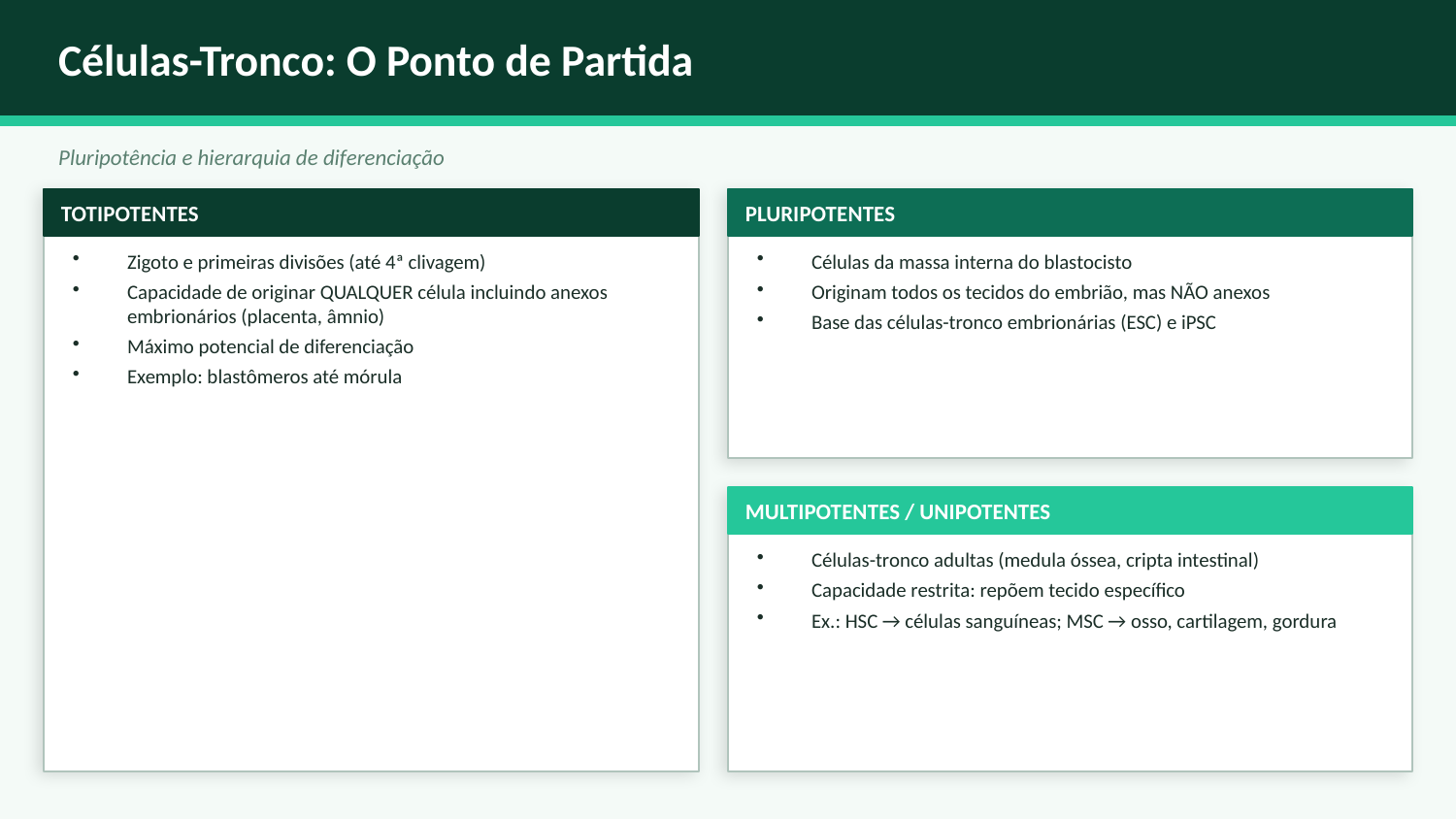

Células-Tronco: O Ponto de Partida

Pluripotência e hierarquia de diferenciação

TOTIPOTENTES

PLURIPOTENTES
Zigoto e primeiras divisões (até 4ª clivagem)
Capacidade de originar QUALQUER célula incluindo anexos embrionários (placenta, âmnio)
Máximo potencial de diferenciação
Exemplo: blastômeros até mórula
Células da massa interna do blastocisto
Originam todos os tecidos do embrião, mas NÃO anexos
Base das células-tronco embrionárias (ESC) e iPSC

MULTIPOTENTES / UNIPOTENTES
Células-tronco adultas (medula óssea, cripta intestinal)
Capacidade restrita: repõem tecido específico
Ex.: HSC → células sanguíneas; MSC → osso, cartilagem, gordura